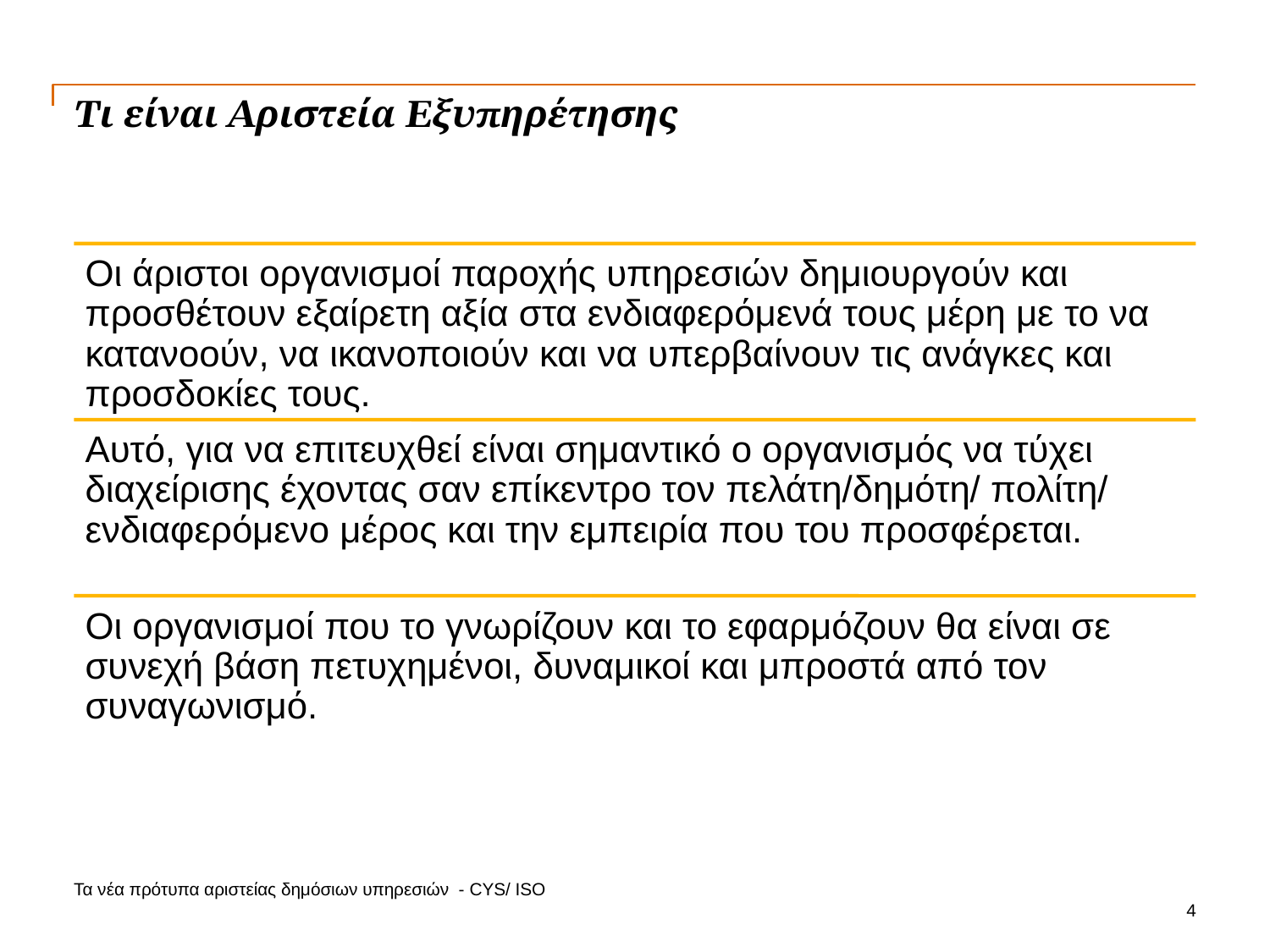

# Τι είναι Αριστεία Εξυπηρέτησης
Οι άριστοι οργανισμοί παροχής υπηρεσιών δημιουργούν και προσθέτουν εξαίρετη αξία στα ενδιαφερόμενά τους μέρη με το να κατανοούν, να ικανοποιούν και να υπερβαίνουν τις ανάγκες και προσδοκίες τους.
Αυτό, για να επιτευχθεί είναι σημαντικό ο οργανισμός να τύχει διαχείρισης έχοντας σαν επίκεντρο τον πελάτη/δημότη/ πολίτη/ ενδιαφερόμενο μέρος και την εμπειρία που του προσφέρεται.
Οι οργανισμοί που το γνωρίζουν και το εφαρμόζουν θα είναι σε συνεχή βάση πετυχημένοι, δυναμικοί και μπροστά από τον συναγωνισμό.
Τα νέα πρότυπα αριστείας δημόσιων υπηρεσιών  - CYS/ ISO
4